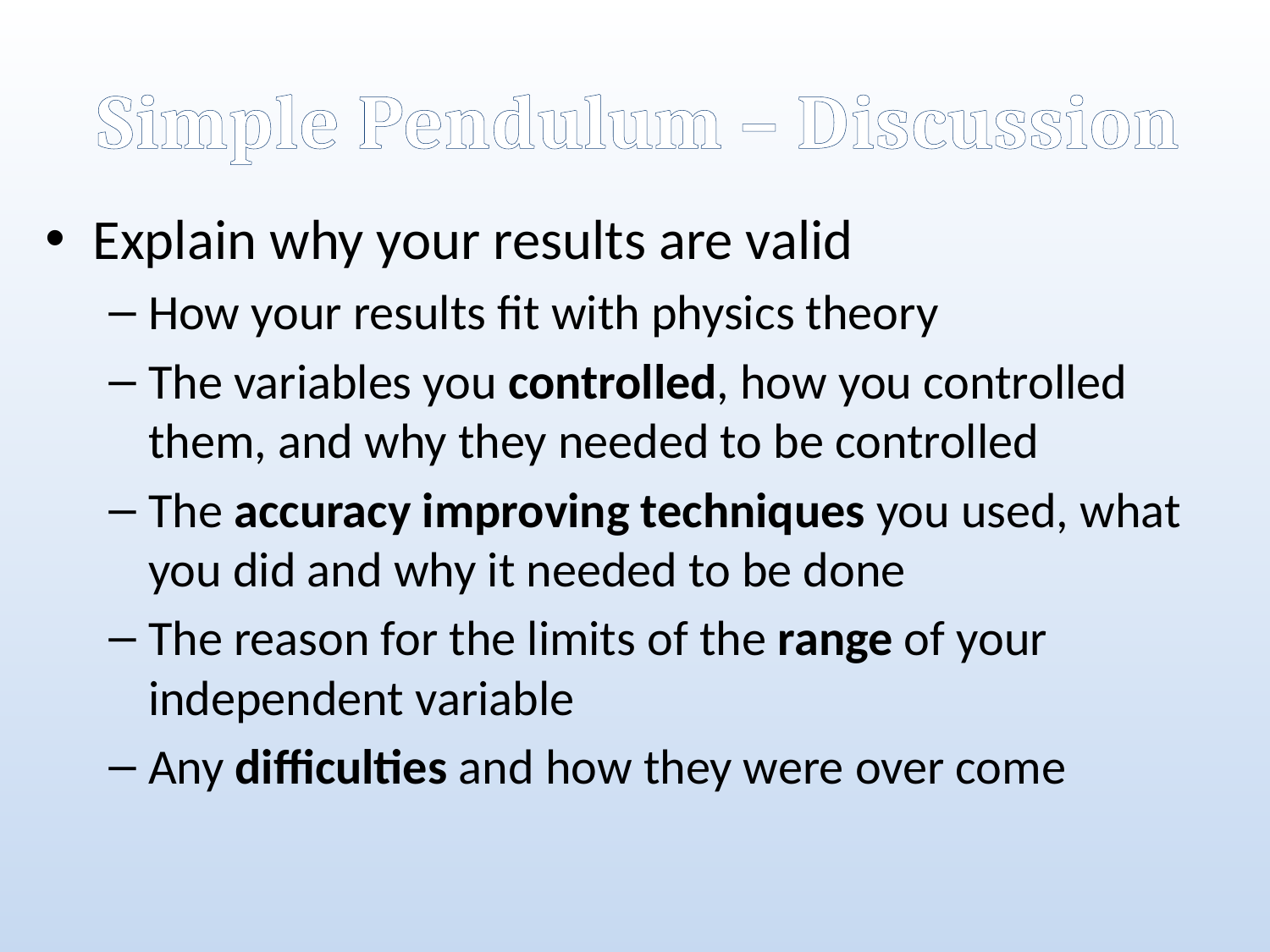

# Simple Pendulum – Discussion
Explain why your results are valid
How your results fit with physics theory
The variables you controlled, how you controlled them, and why they needed to be controlled
The accuracy improving techniques you used, what you did and why it needed to be done
The reason for the limits of the range of your independent variable
Any difficulties and how they were over come